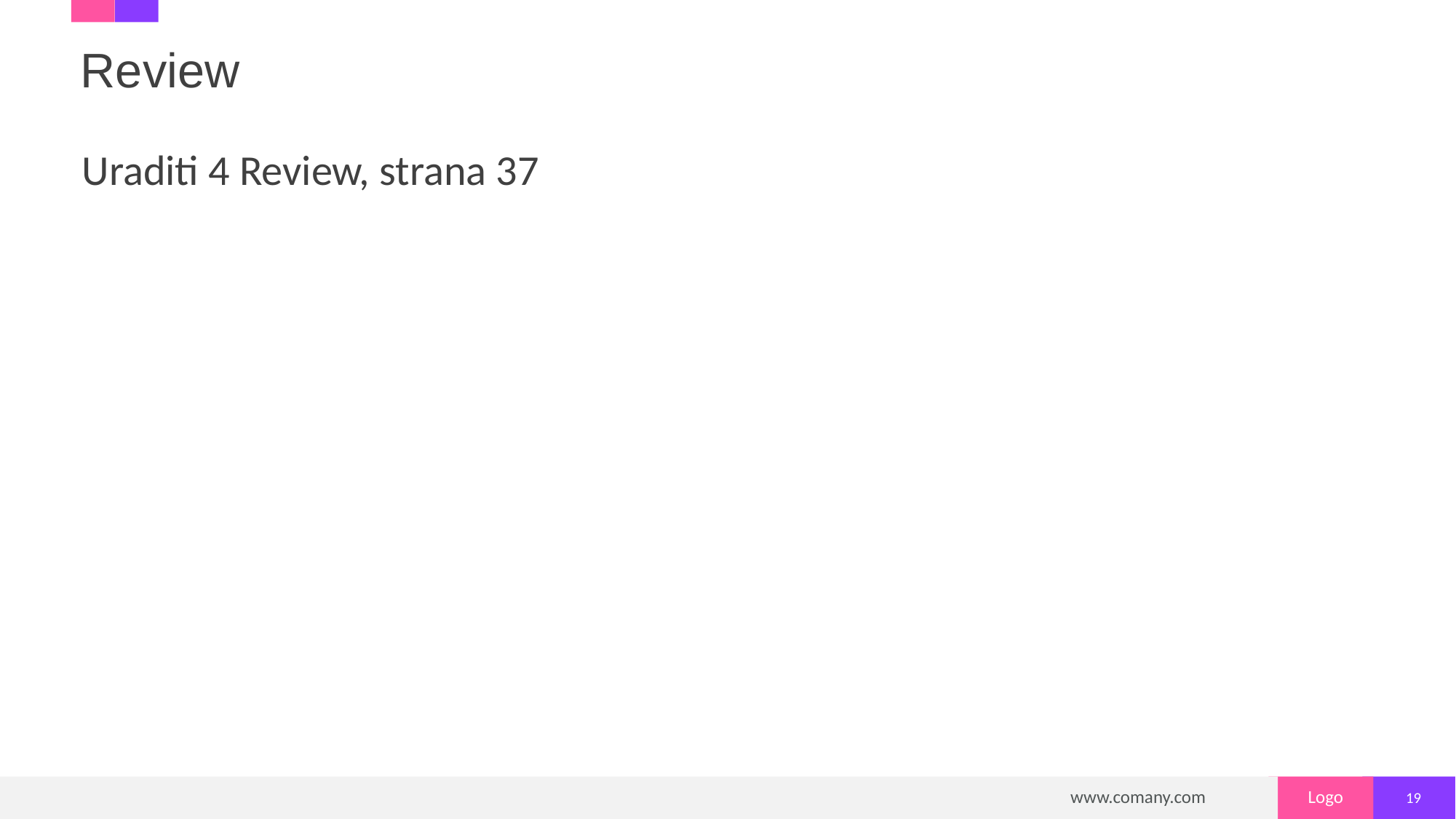

# Review
Uraditi 4 Review, strana 37
19